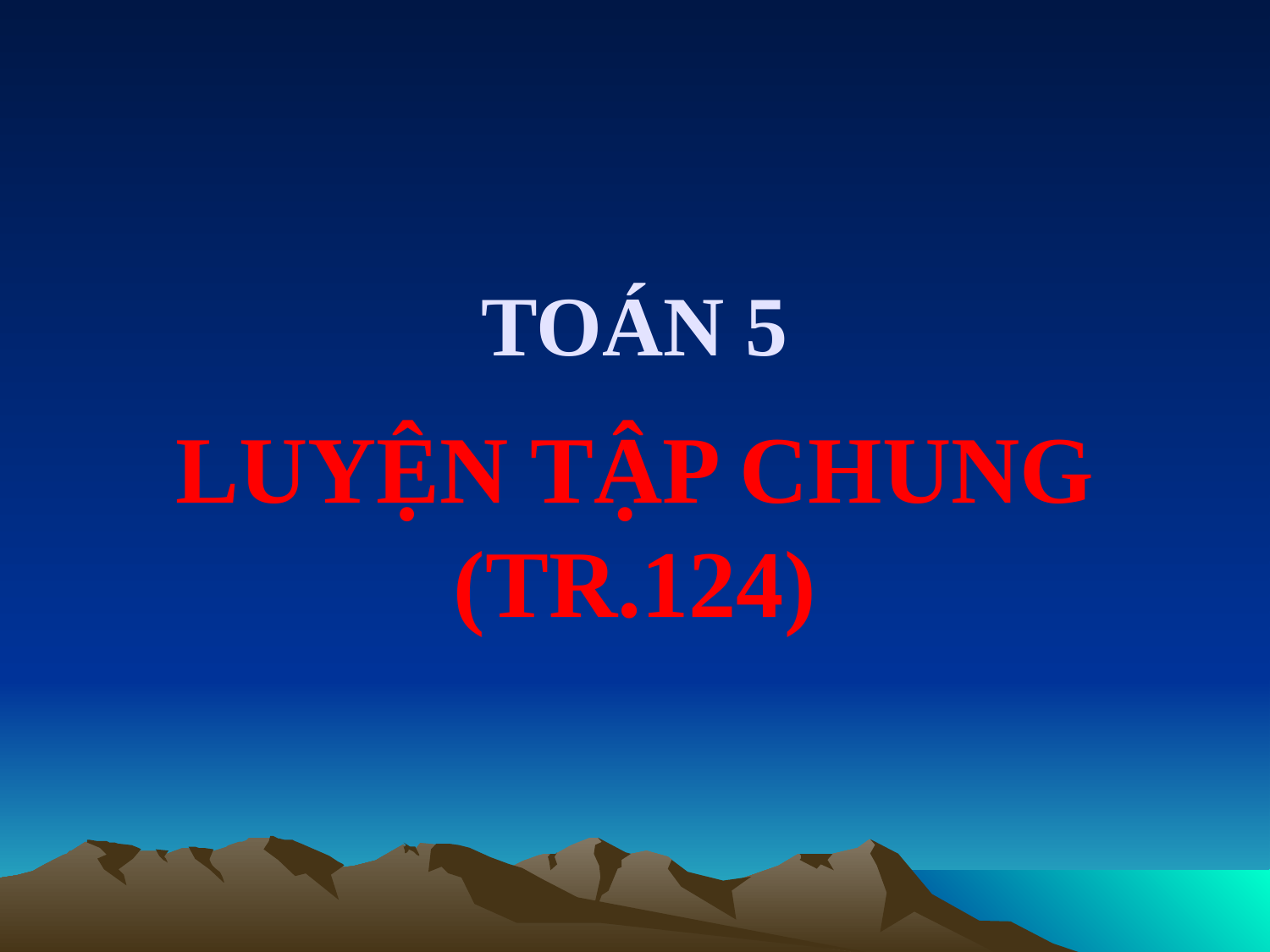

# TOÁN 5
LUYỆN TẬP CHUNG (TR.124)